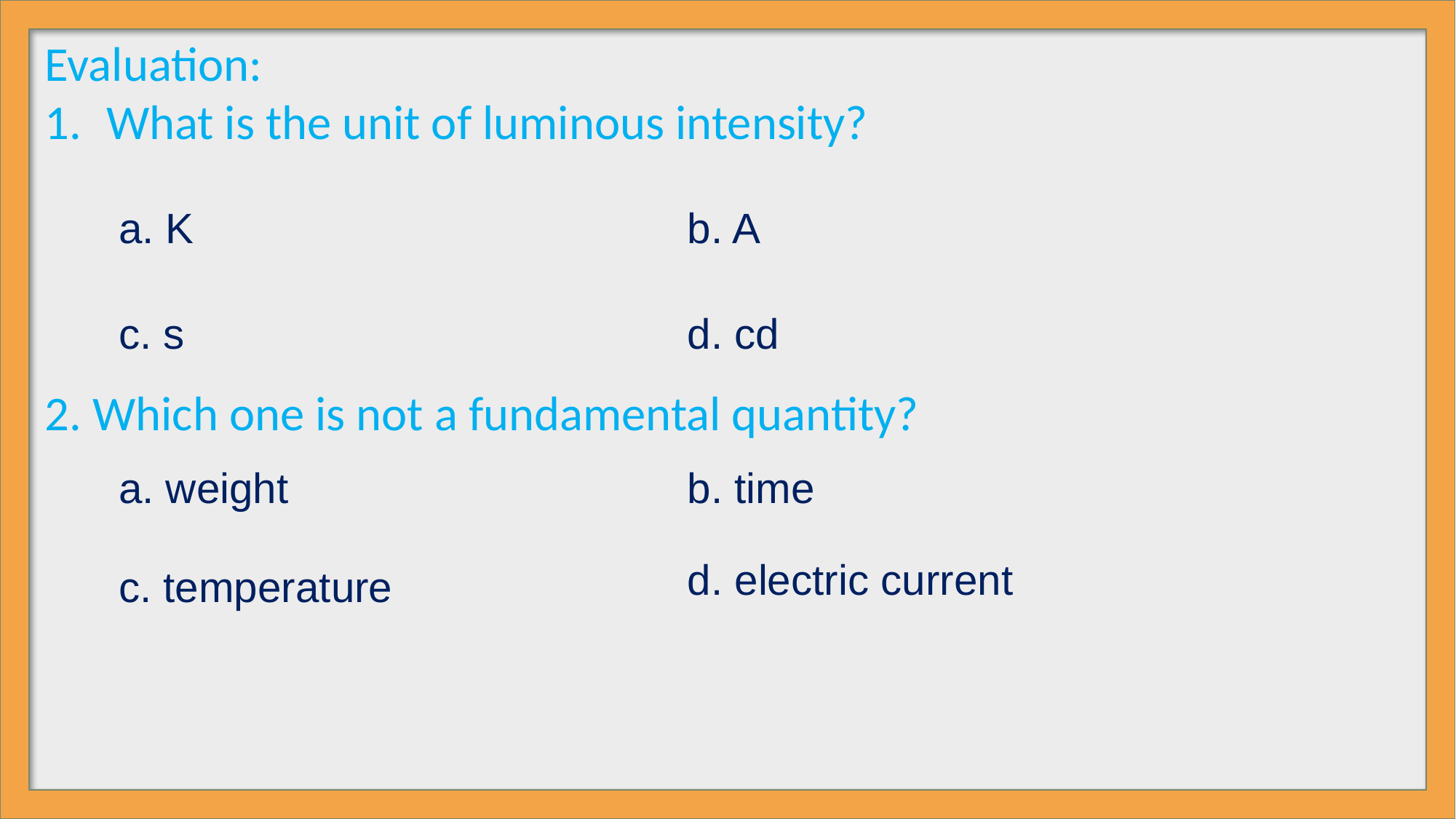

Evaluation:
What is the unit of luminous intensity?

2. Which one is not a fundamental quantity?

a. K
b. A
c. s
d. cd
a. weight
b. time
d. electric current
c. temperature